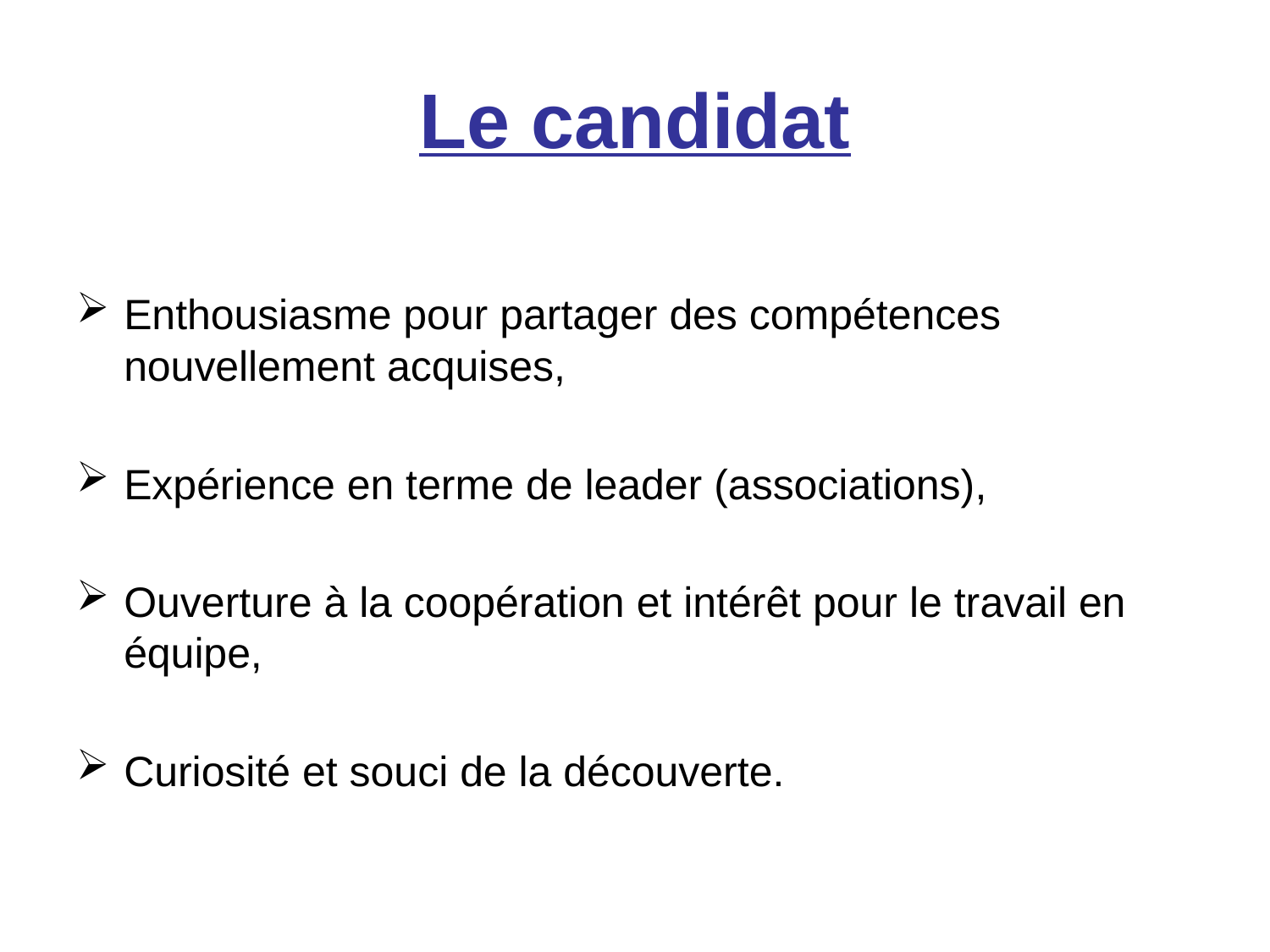

# Le candidat

Enthousiasme pour partager des compétences nouvellement acquises,

Expérience en terme de leader (associations),

Ouverture à la coopération et intérêt pour le travail en équipe,

Curiosité et souci de la découverte.